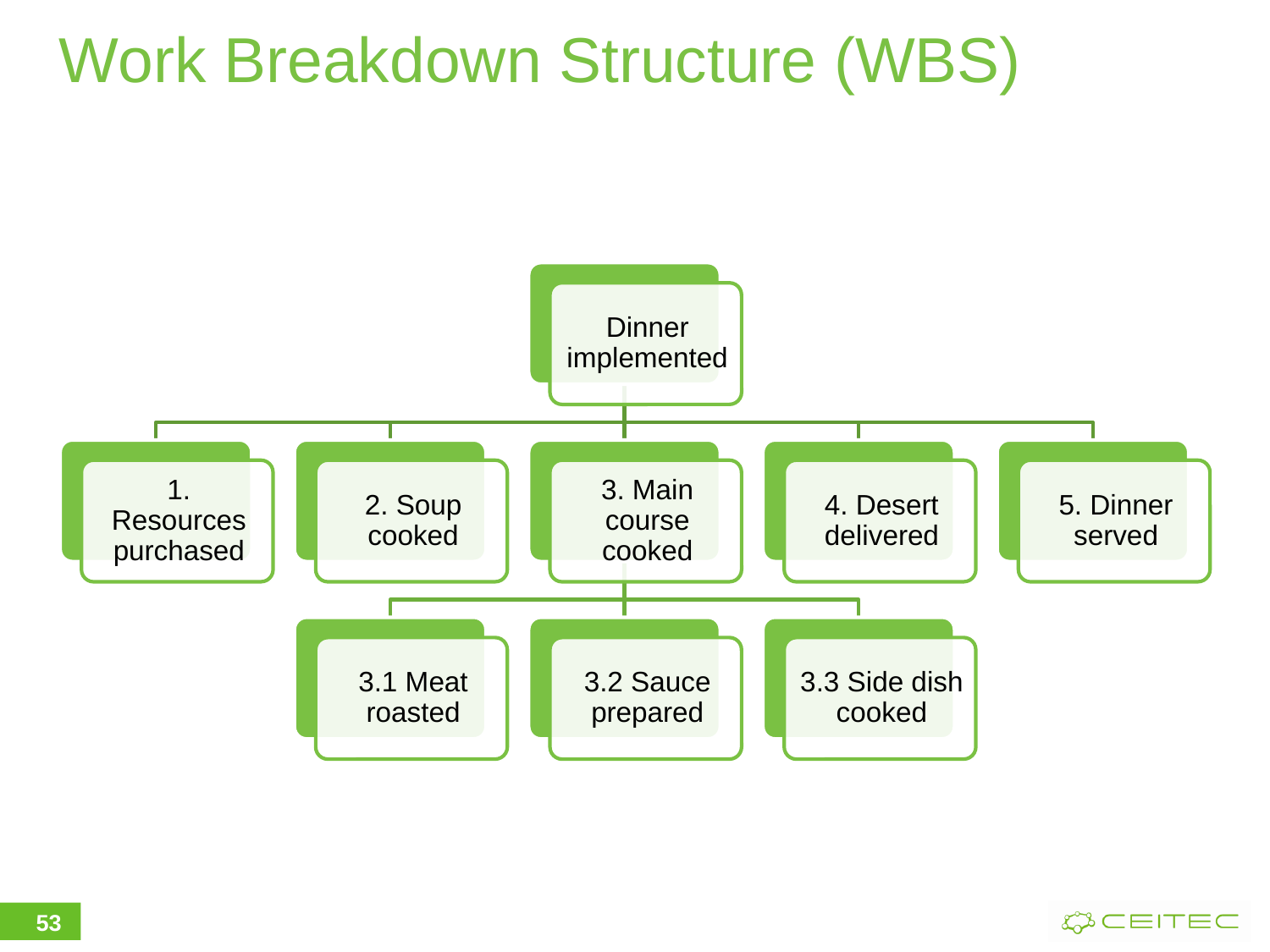

# Work Breakdown Structure (WBS)
Dinner implemented
1. Resources purchased
2. Soup cooked
3. Main course cooked
3.1 Meat roasted
3.2 Sauce prepared
3.3 Side dish cooked
4. Desert delivered
5. Dinner served